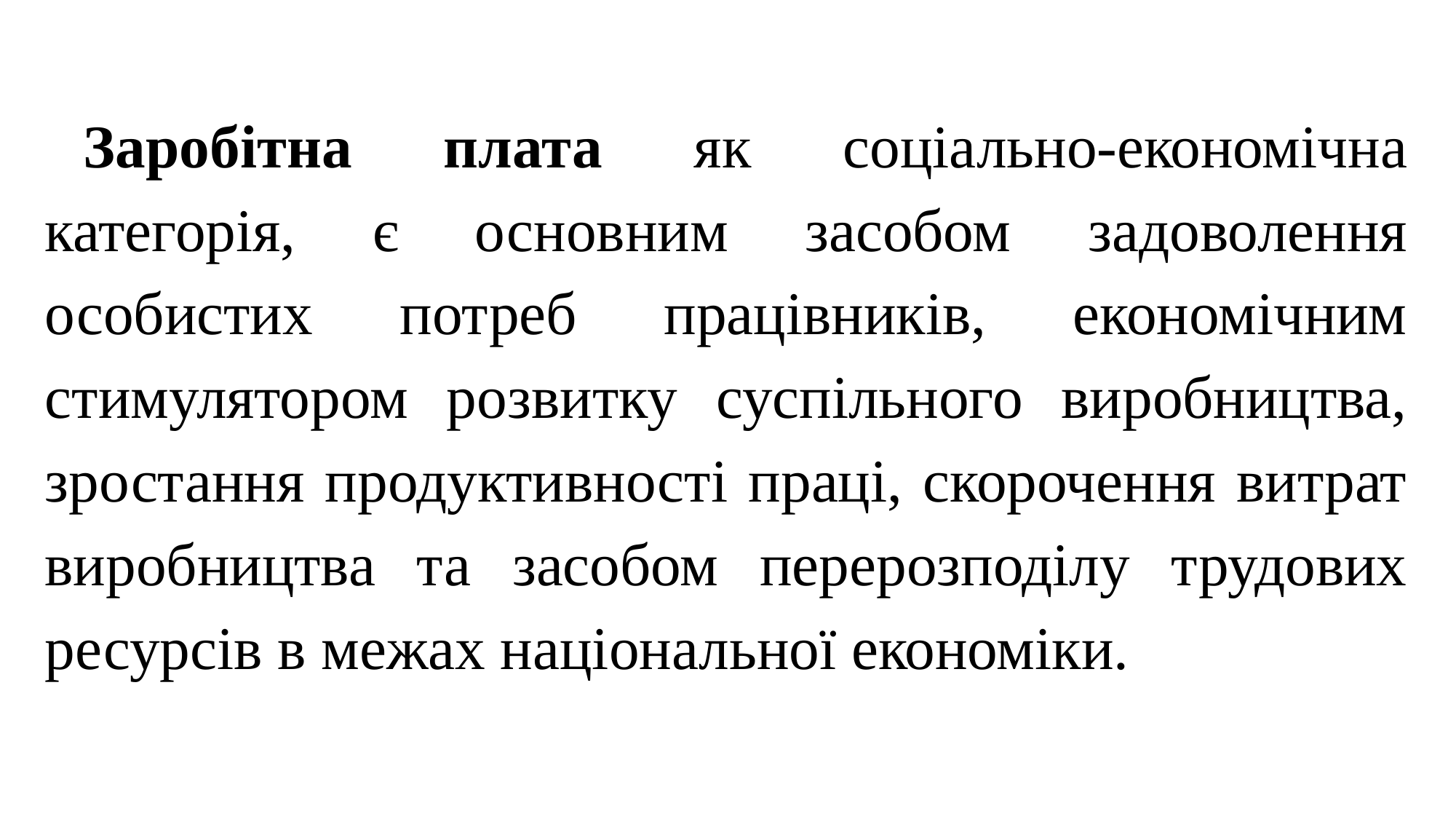

Заробітна плата як соціально-економічна категорія, є основним засобом задоволення особистих потреб працівників, економічним стимулятором розвитку суспільного виробництва, зростання продуктивності праці, скорочення витрат виробництва та засобом перерозподілу трудових ресурсів в межах національної економіки.